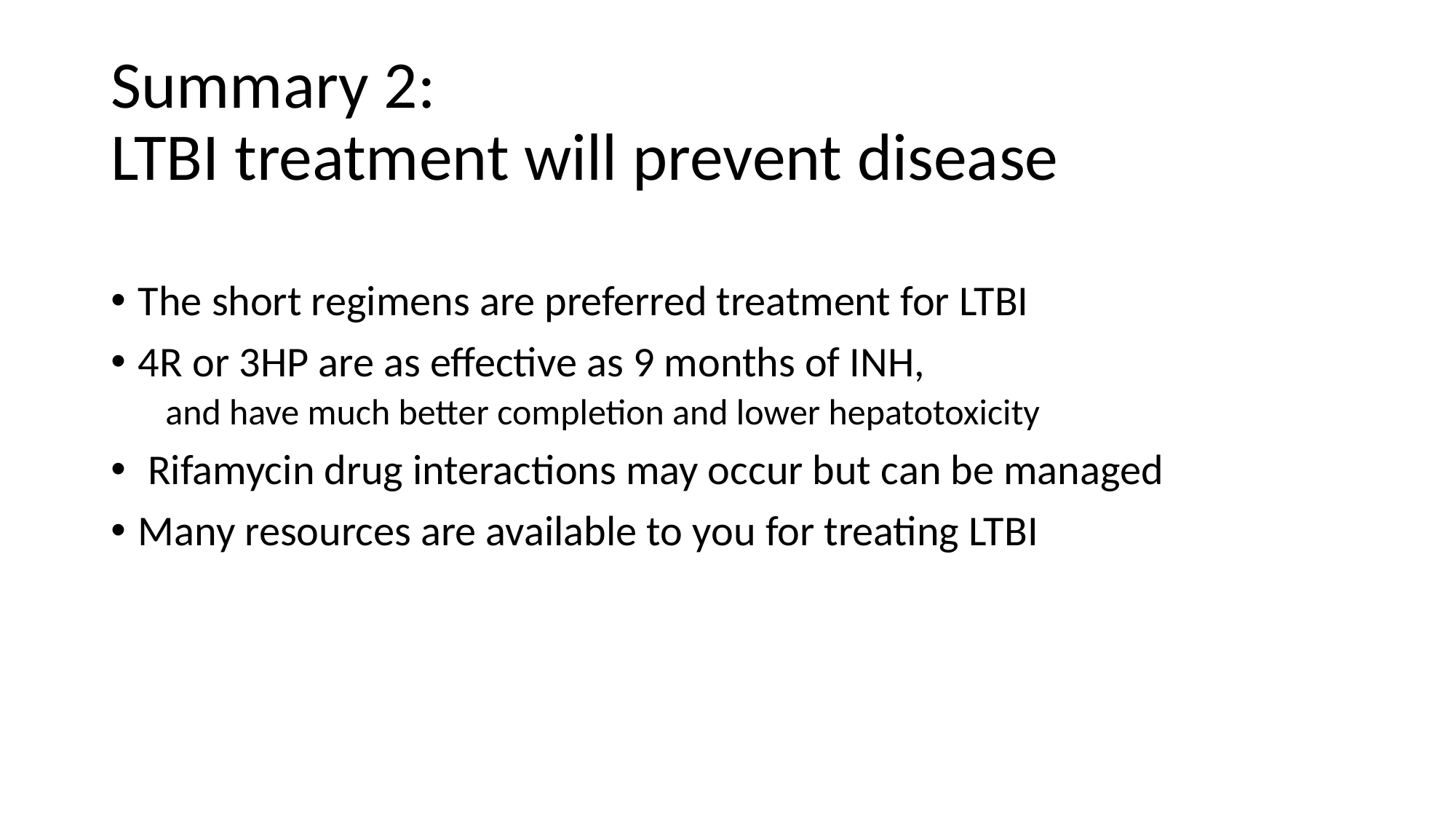

# Summary 2: LTBI treatment will prevent disease
The short regimens are preferred treatment for LTBI
4R or 3HP are as effective as 9 months of INH,
and have much better completion and lower hepatotoxicity
 Rifamycin drug interactions may occur but can be managed
Many resources are available to you for treating LTBI